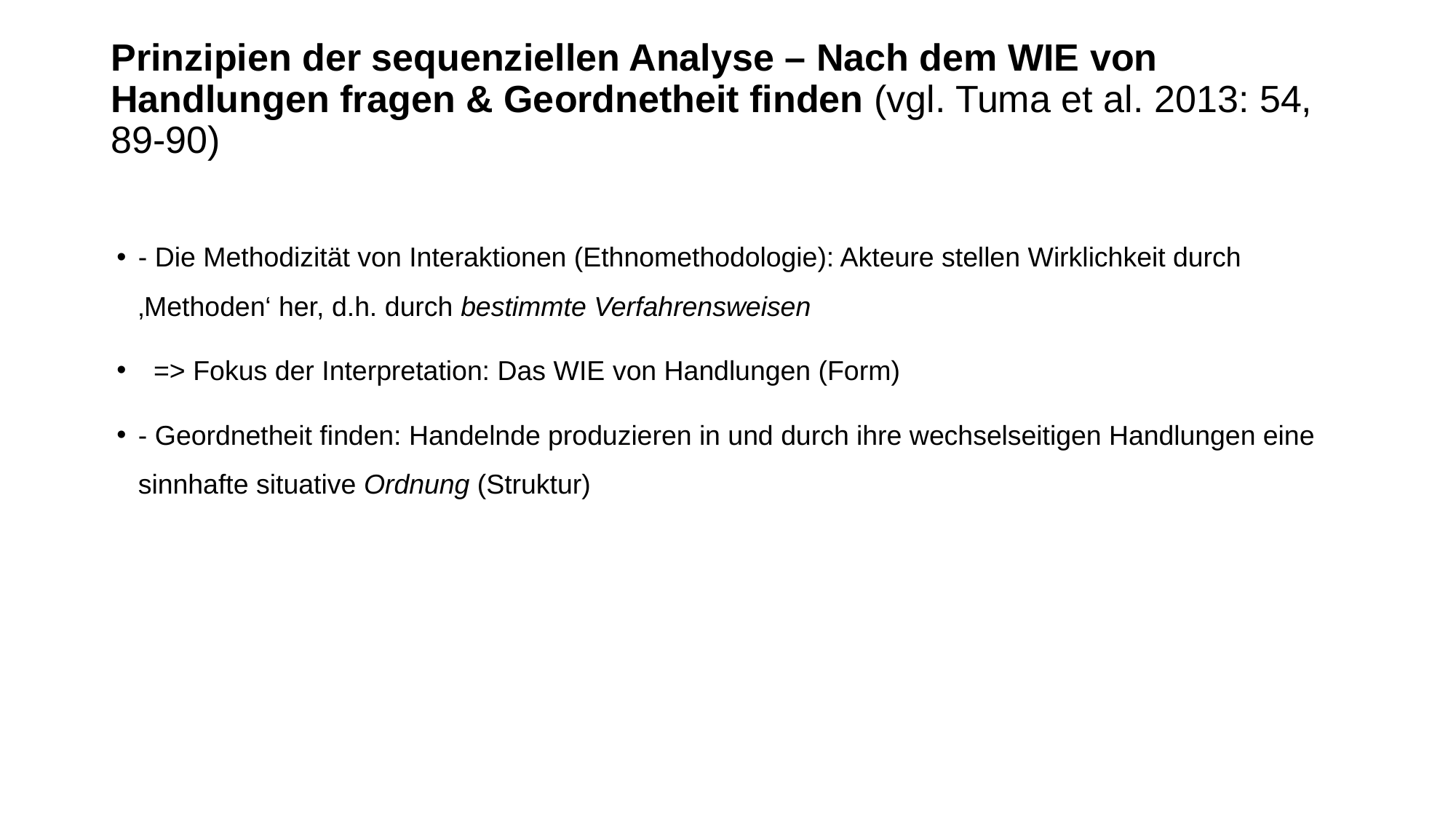

# Prinzipien der sequenziellen Analyse – Nach dem WIE von Handlungen fragen & Geordnetheit finden (vgl. Tuma et al. 2013: 54, 89-90)
- Die Methodizität von Interaktionen (Ethnomethodologie): Akteure stellen Wirklichkeit durch ‚Methoden‘ her, d.h. durch bestimmte Verfahrensweisen
  => Fokus der Interpretation: Das WIE von Handlungen (Form)
- Geordnetheit finden: Handelnde produzieren in und durch ihre wechselseitigen Handlungen eine sinnhafte situative Ordnung (Struktur)